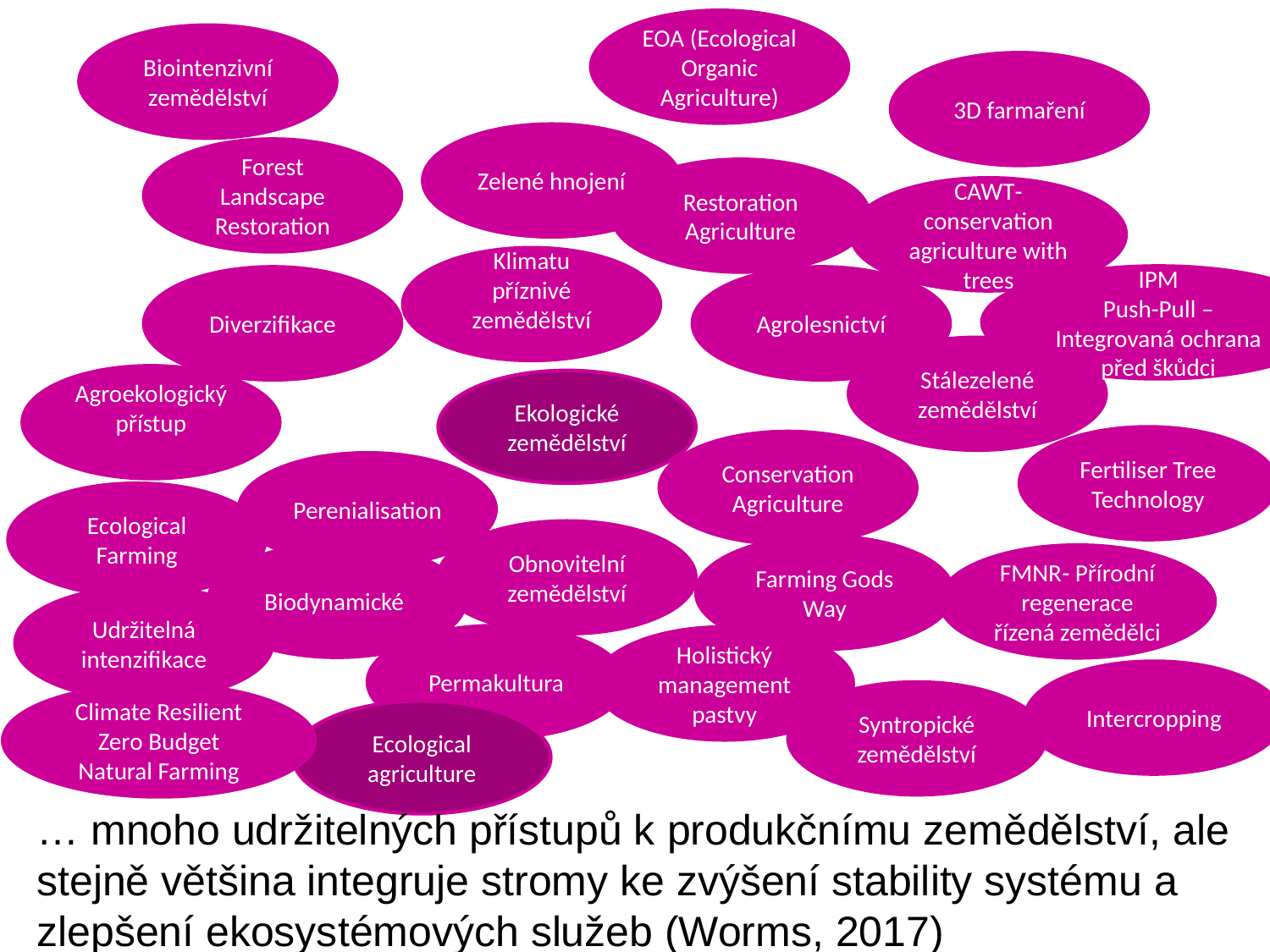

EOA (Ecological Organic Agriculture)
Biointenzivní
zemědělství
3D farmaření
Zelené hnojení
Forest Landscape Restoration
Restoration Agriculture
CAWT- conservation agriculture with trees
Klimatu příznivé zemědělství

IPM
Push-Pull – Integrovaná ochrana před škůdci
Diverzifikace
Agrolesnictví
Stálezelené zemědělství
Agroekologickýpřístup

Ekologické zemědělství
Fertiliser Tree Technology
Conservation Agriculture
Perenialisation
Ecological Farming
Obnovitelní zemědělství
Farming Gods Way
Biodynamické
FMNR- Přírodní regenerace řízená zemědělci
Udržitelná intenzifikace
Permakultura
Holistický management
pastvy
Intercropping
Syntropické
zemědělství
Climate Resilient Zero Budget Natural Farming
Ecological agriculture
… mnoho udržitelných přístupů k produkčnímu zemědělství, ale stejně většina integruje stromy ke zvýšení stability systému a zlepšení ekosystémových služeb (Worms, 2017)